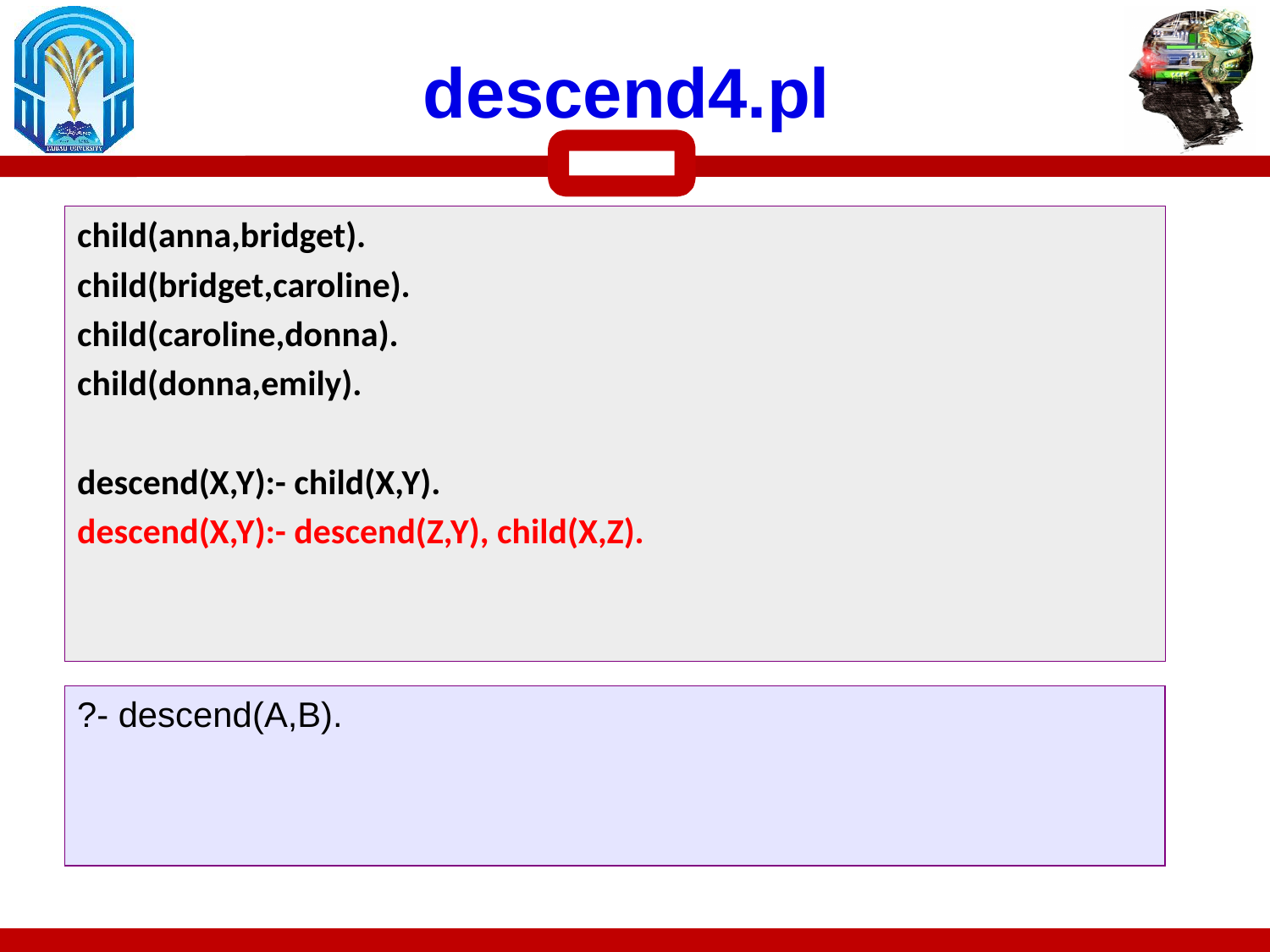

# descend4.pl
child(anna,bridget).
child(bridget,caroline).
child(caroline,donna).
child(donna,emily).

descend(X,Y):- child(X,Y).
descend(X,Y):- descend(Z,Y), child(X,Z).

?- descend(A,B).